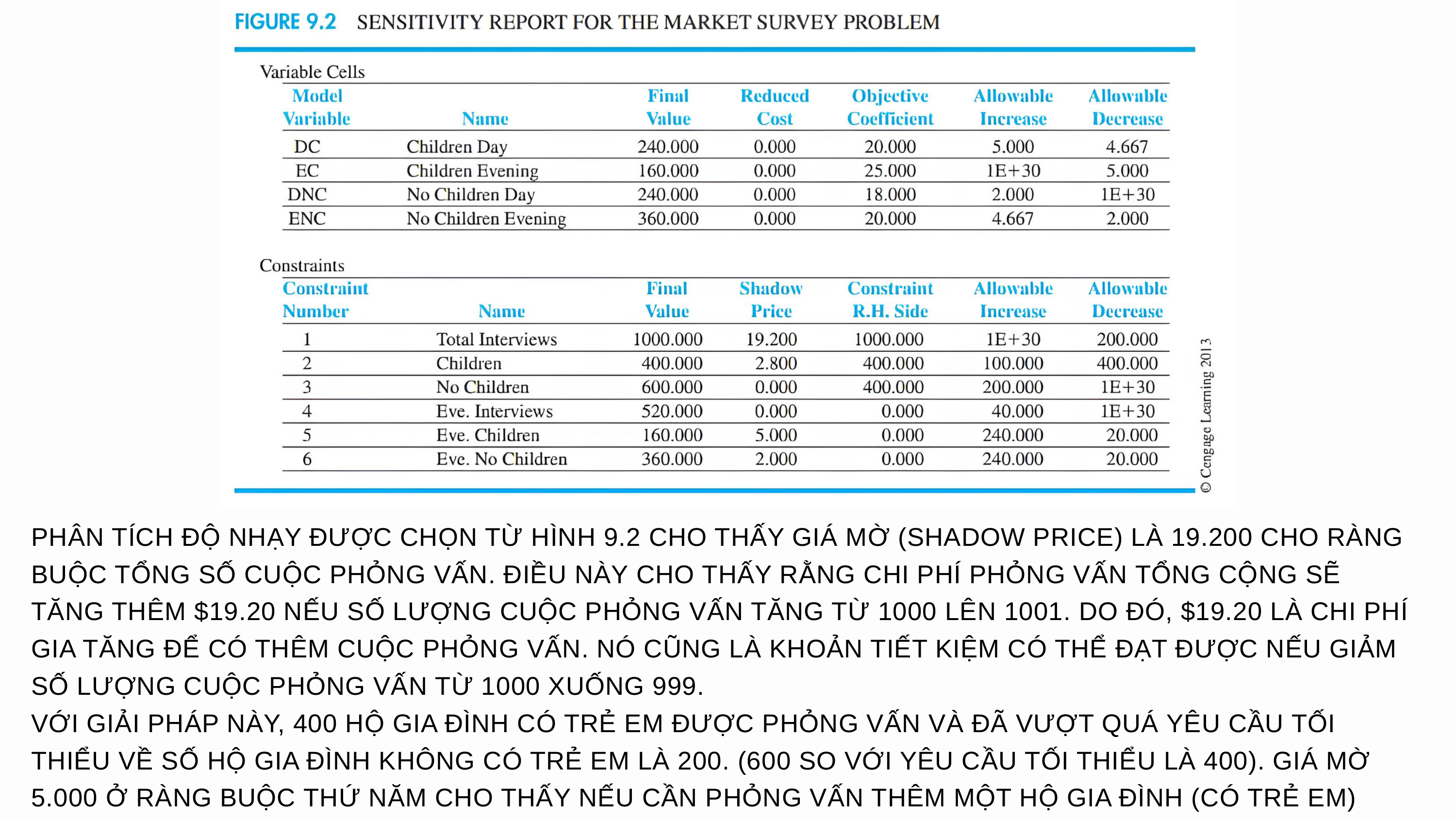

PHÂN TÍCH ĐỘ NHẠY ĐƯỢC CHỌN TỪ HÌNH 9.2 CHO THẤY GIÁ MỜ (SHADOW PRICE) LÀ 19.200 CHO RÀNG BUỘC TỔNG SỐ CUỘC PHỎNG VẤN. ĐIỀU NÀY CHO THẤY RẰNG CHI PHÍ PHỎNG VẤN TỔNG CỘNG SẼ TĂNG THÊM $19.20 NẾU SỐ LƯỢNG CUỘC PHỎNG VẤN TĂNG TỪ 1000 LÊN 1001. DO ĐÓ, $19.20 LÀ CHI PHÍ GIA TĂNG ĐỂ CÓ THÊM CUỘC PHỎNG VẤN. NÓ CŨNG LÀ KHOẢN TIẾT KIỆM CÓ THỂ ĐẠT ĐƯỢC NẾU GIẢM SỐ LƯỢNG CUỘC PHỎNG VẤN TỪ 1000 XUỐNG 999.
VỚI GIẢI PHÁP NÀY, 400 HỘ GIA ĐÌNH CÓ TRẺ EM ĐƯỢC PHỎNG VẤN VÀ ĐÃ VƯỢT QUÁ YÊU CẦU TỐI THIỂU VỀ SỐ HỘ GIA ĐÌNH KHÔNG CÓ TRẺ EM LÀ 200. (600 SO VỚI YÊU CẦU TỐI THIỂU LÀ 400). GIÁ MỜ 5.000 Ở RÀNG BUỘC THỨ NĂM CHO THẤY NẾU CẦN PHỎNG VẤN THÊM MỘT HỘ GIA ĐÌNH (CÓ TRẺ EM) VÀO BUỔI TỐI SO VỚI YÊU CẦU TỐI THIỂU, CHI PHÍ PHỎNG VẤN TỔNG CỘNG SẼ TĂNG THÊM $5.00. TƯƠNG TỰ, VỚI RÀNG BUỘC THỨ SÁU CHO THẤY VIỆC YÊU CẦU MỘT HỘ GIA ĐÌNH (KHÔNG CÓ TRẺ EM NỮA ĐƯỢC PHỎNG VẤN VÀO BUỔI TỐI SẼ LÀM TĂNG CHI PHÍ THÊM $2.00